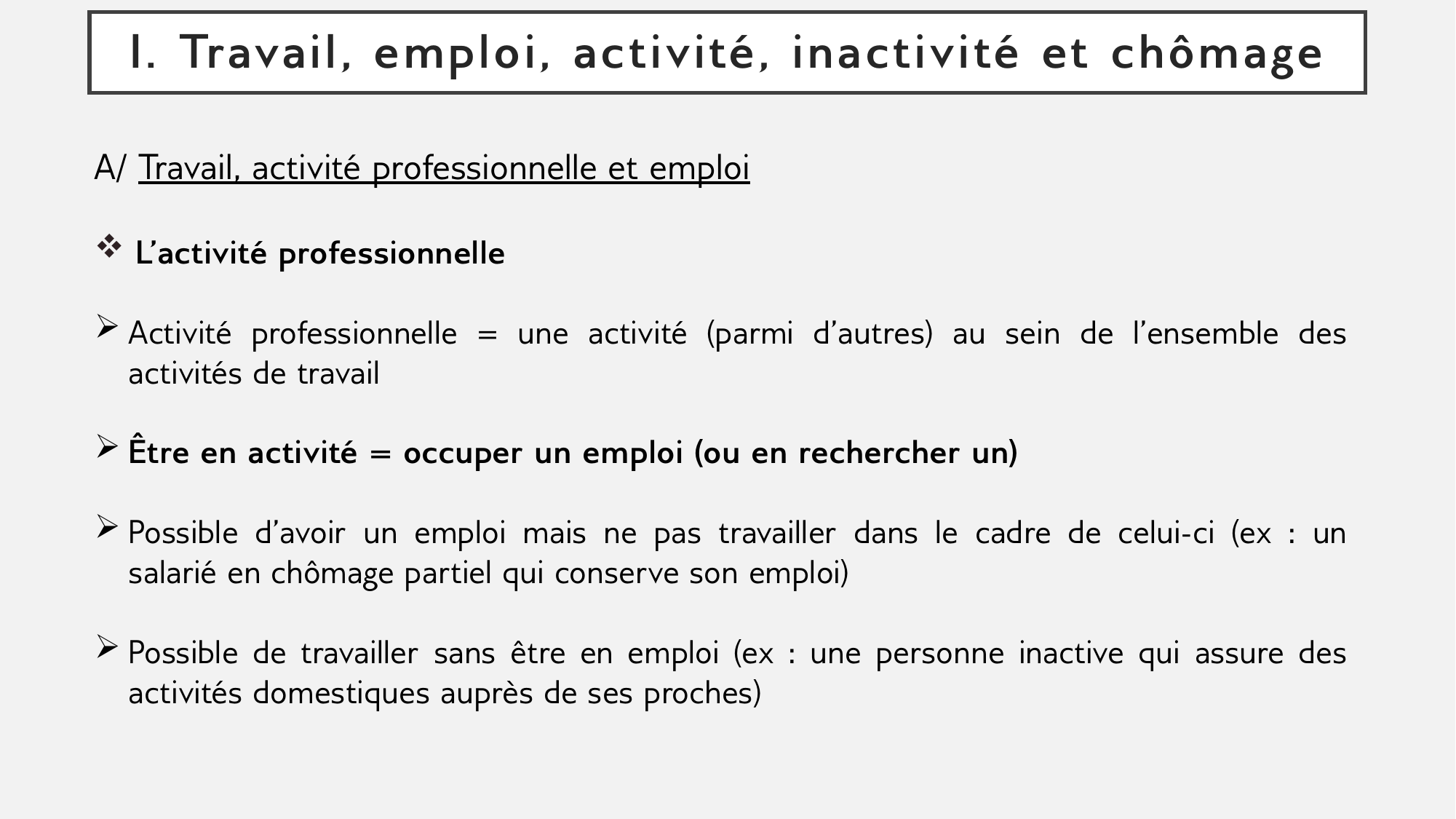

# I. Travail, emploi, activité, inactivité et chômage

A/ Travail, activité professionnelle et emploi

 L’activité professionnelle

Activité professionnelle = une activité (parmi d’autres) au sein de l’ensemble des activités de travail

Être en activité = occuper un emploi (ou en rechercher un)

Possible d’avoir un emploi mais ne pas travailler dans le cadre de celui-ci (ex : un salarié en chômage partiel qui conserve son emploi)

Possible de travailler sans être en emploi (ex : une personne inactive qui assure des activités domestiques auprès de ses proches)